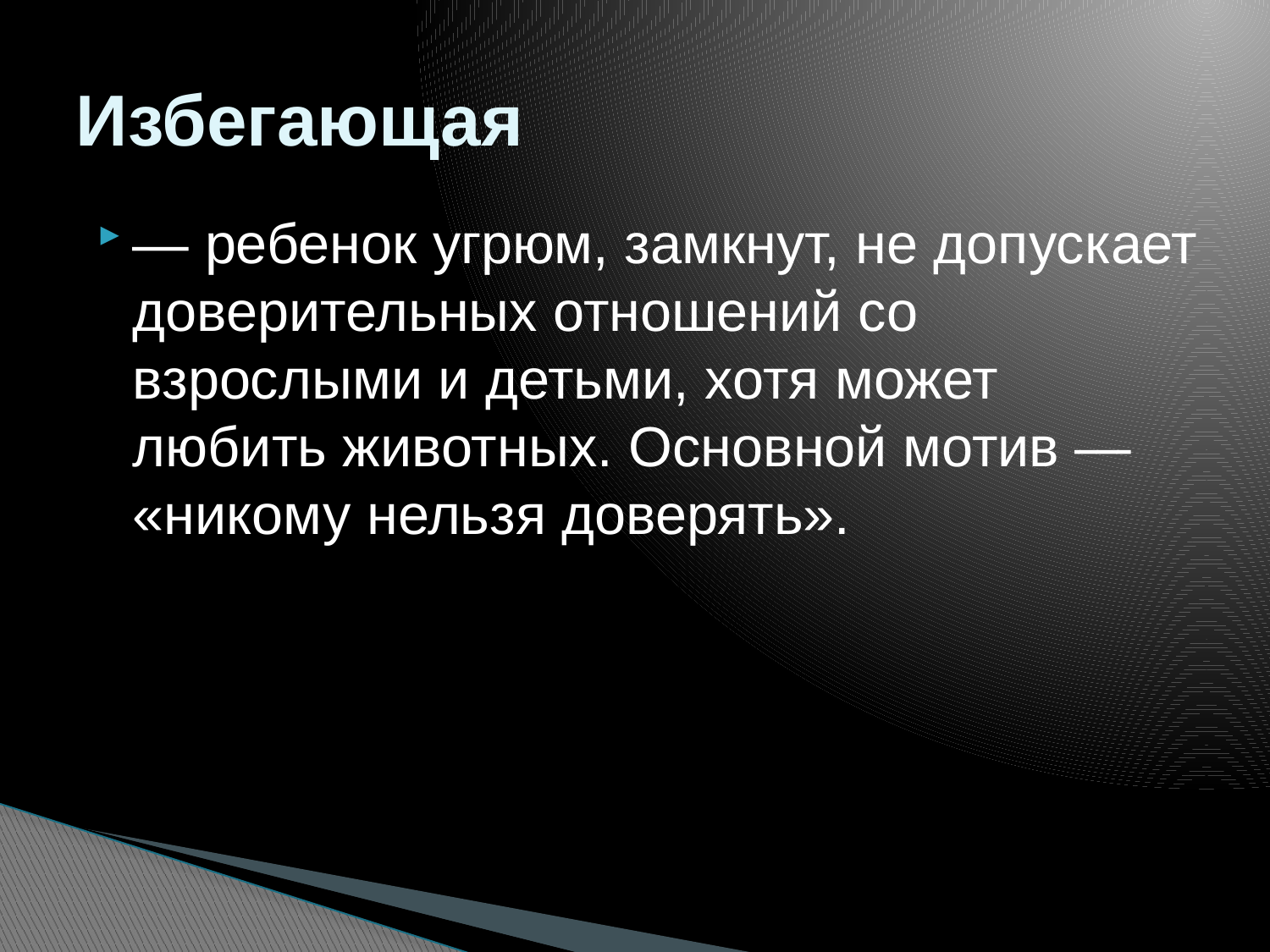

# Избегающая
— ребенок угрюм, замкнут, не допускает доверительных отношений со взрослыми и детьми, хотя может любить животных. Основной мотив — «никому нельзя доверять».